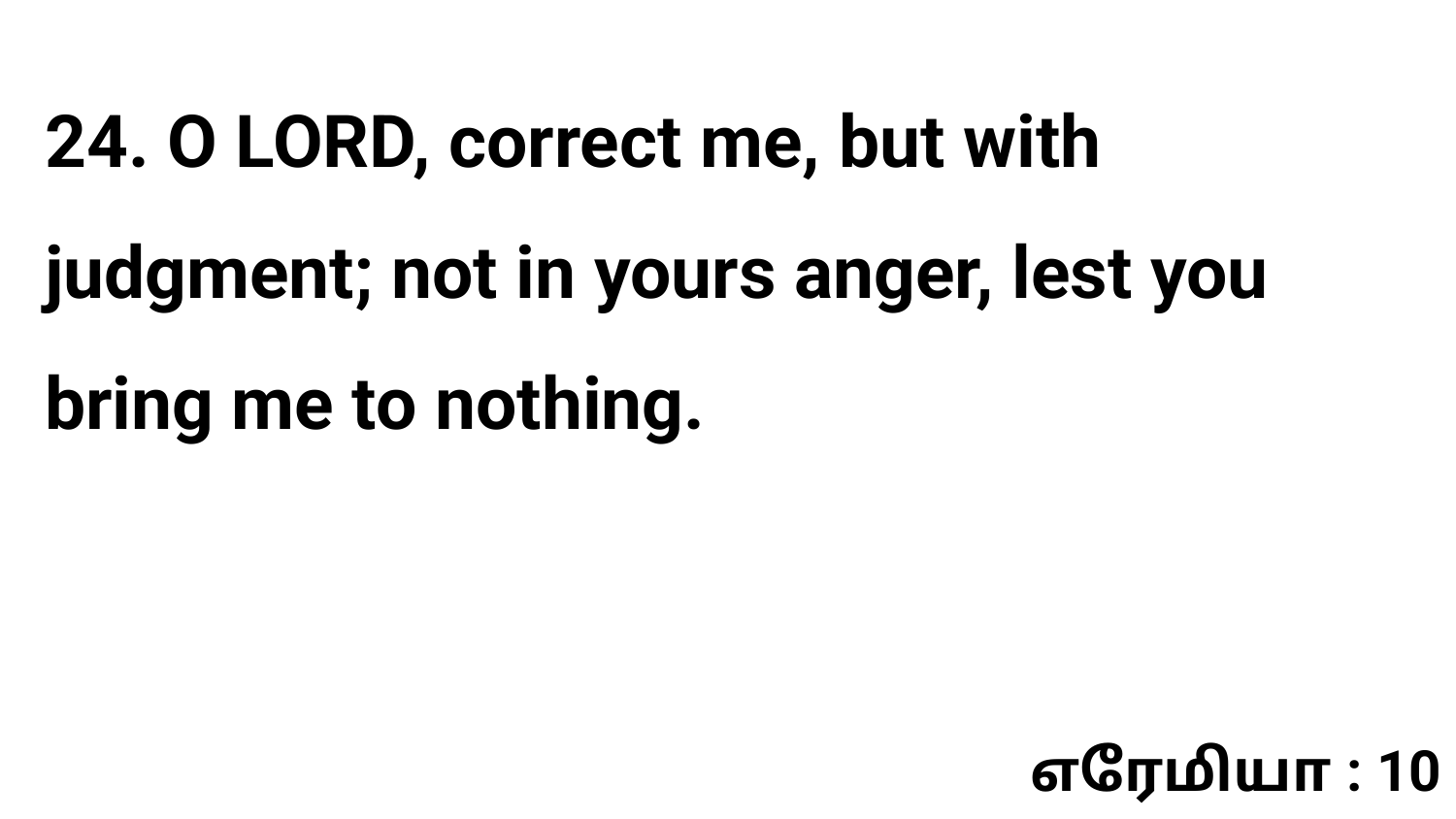

24. O LORD, correct me, but with judgment; not in yours anger, lest you bring me to nothing.
எரேமியா : 10